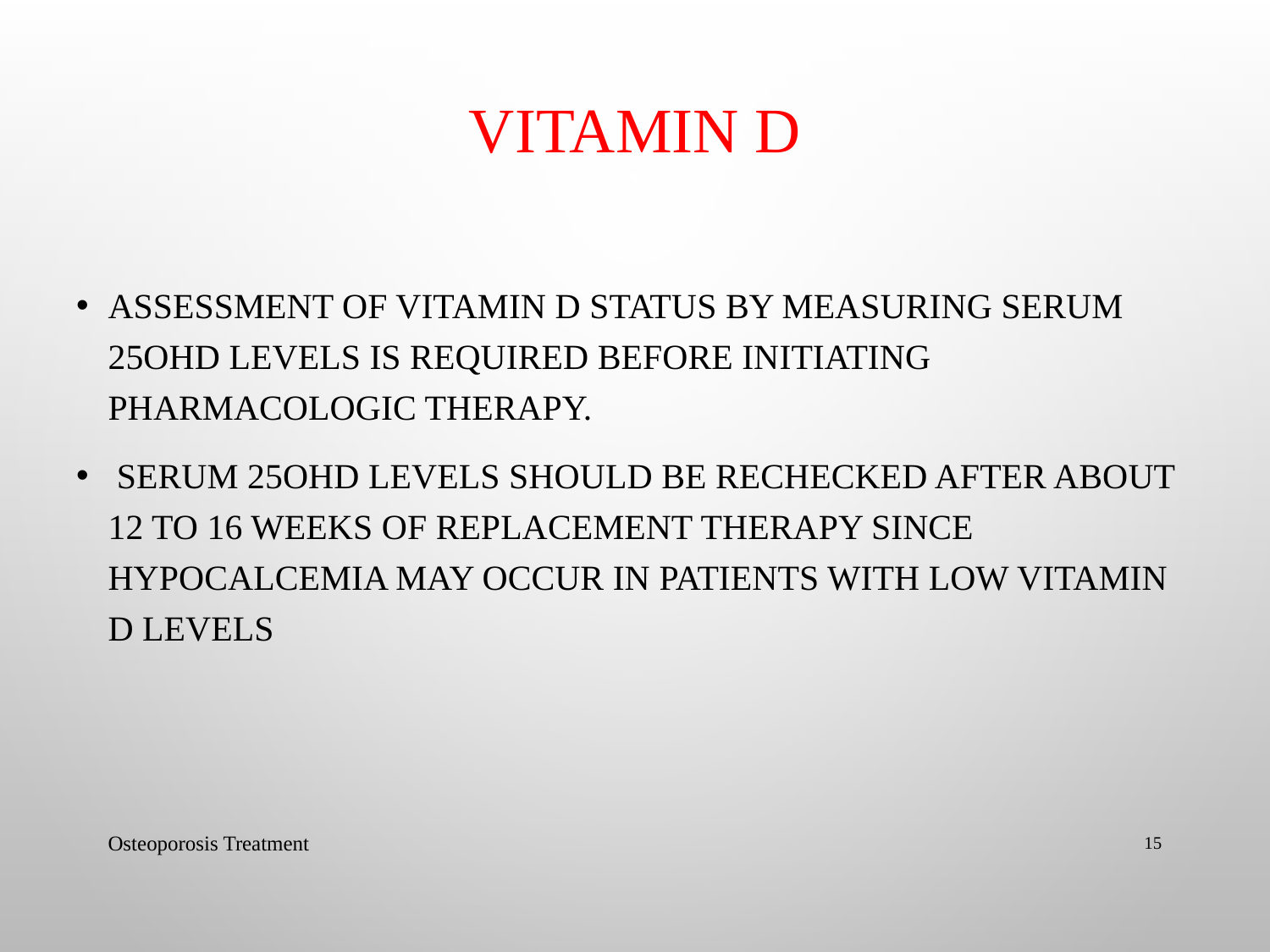

# VITAMIN D
Assessment of vitamin D status by measuring serum 25OHD levels is required before initiating pharmacologic therapy.
 Serum 25OHD levels should be rechecked after about 12 to 16 weeks of replacement therapy since hypocalcemia may occur in patients with low vitamin D levels
Osteoporosis Treatment
15